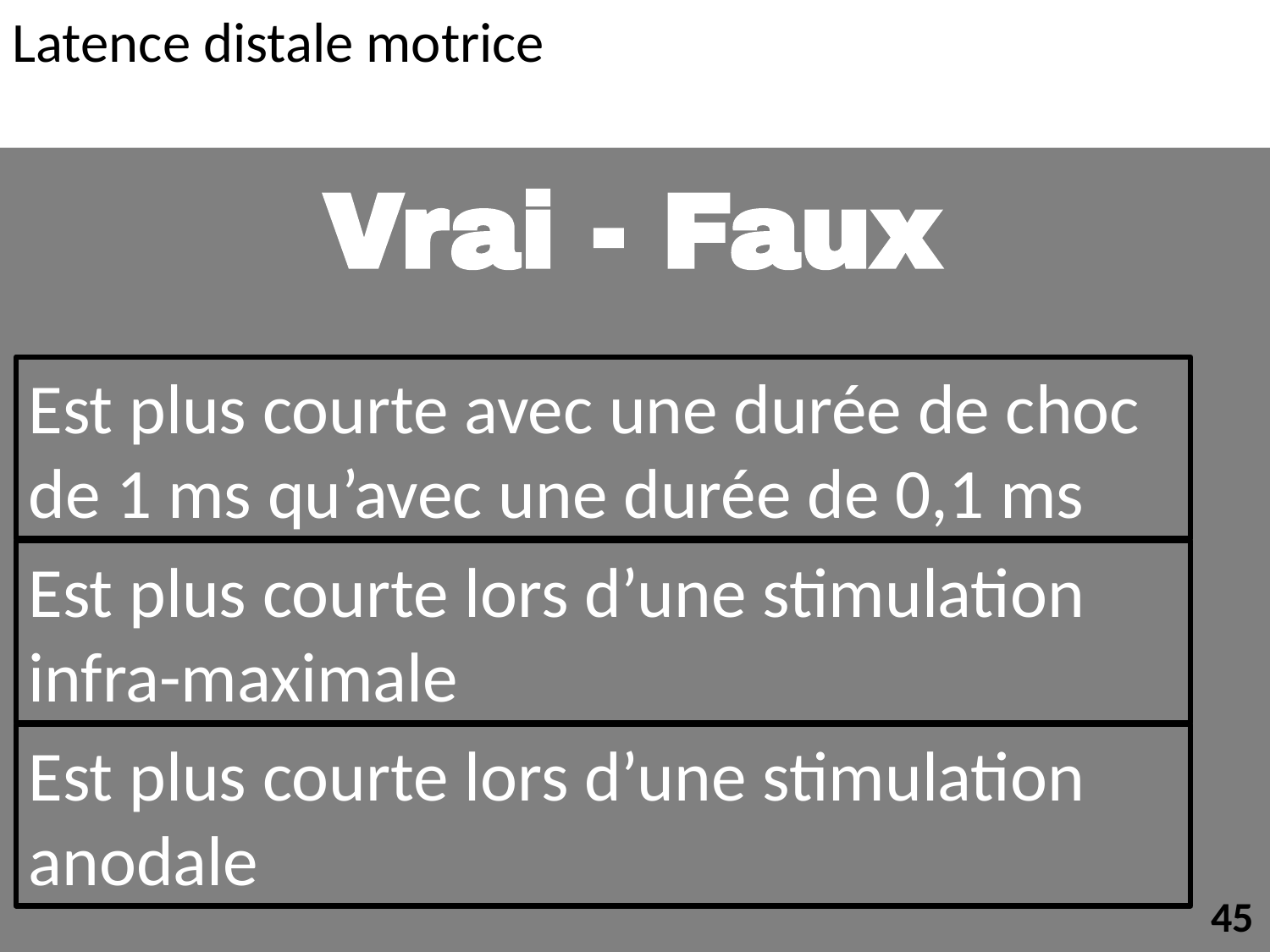

Latence distale motrice

Vrai - Faux
Est plus courte avec une durée de choc de 1 ms qu’avec une durée de 0,1 ms
Est plus courte lors d’une stimulation infra-maximale
Est plus courte lors d’une stimulation anodale
45